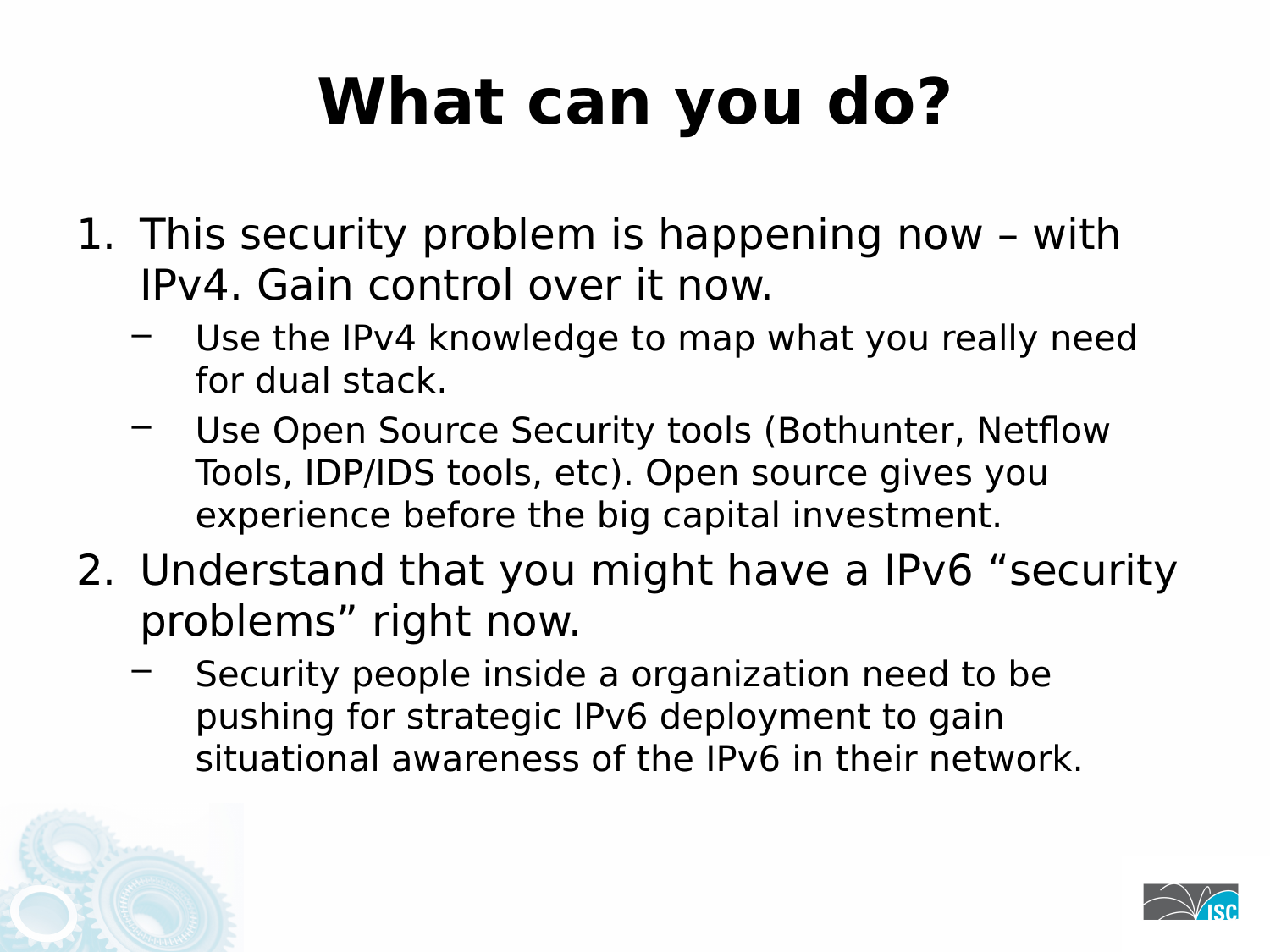

# What can you do?
This security problem is happening now – with IPv4. Gain control over it now.
Use the IPv4 knowledge to map what you really need for dual stack.
Use Open Source Security tools (Bothunter, Netflow Tools, IDP/IDS tools, etc). Open source gives you experience before the big capital investment.
Understand that you might have a IPv6 “security problems” right now.
Security people inside a organization need to be pushing for strategic IPv6 deployment to gain situational awareness of the IPv6 in their network.